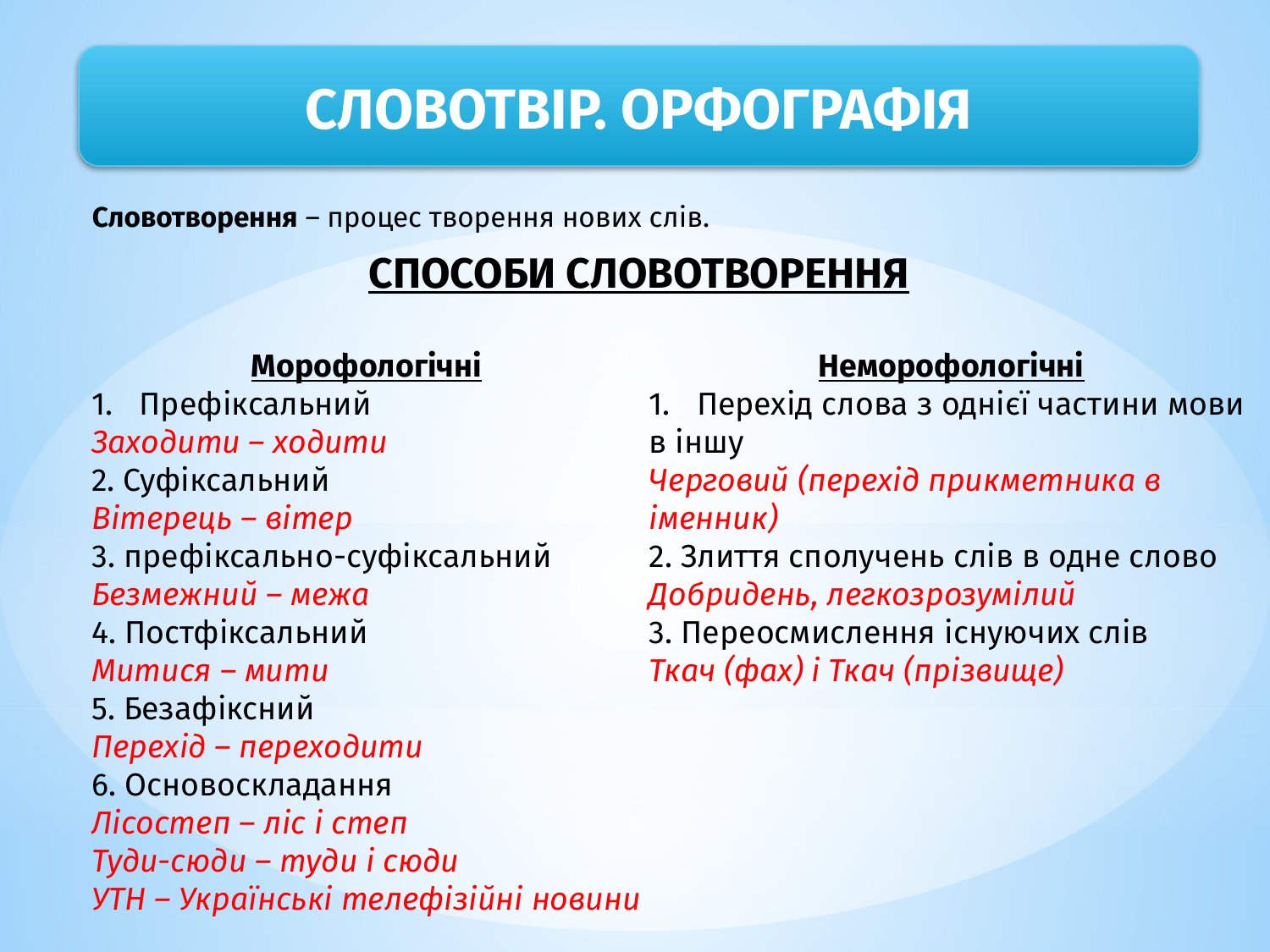

СЛОВОТВІР. ОРФОГРАФІЯ
Словотворення – процес творення нових слів.
СПОСОБИ СЛОВОТВОРЕННЯ
Неморофологічні
Перехід слова з однієї частини мови
в іншу
Черговий (перехід прикметника в
іменник)
2. Злиття сполучень слів в одне слово
Добридень, легкозрозумілий
3. Переосмислення існуючих слів
Ткач (фах) і Ткач (прізвище)
Морофологічні
Префіксальний
Заходити – ходити
2. Суфіксальний
Вітерець – вітер
3. префіксально-суфіксальний
Безмежний – межа
4. Постфіксальний
Митися – мити
5. Безафіксний
Перехід – переходити
6. Основоскладання
Лісостеп – ліс і степ
Туди-сюди – туди і сюди
УТН – Українські телефізійні новини